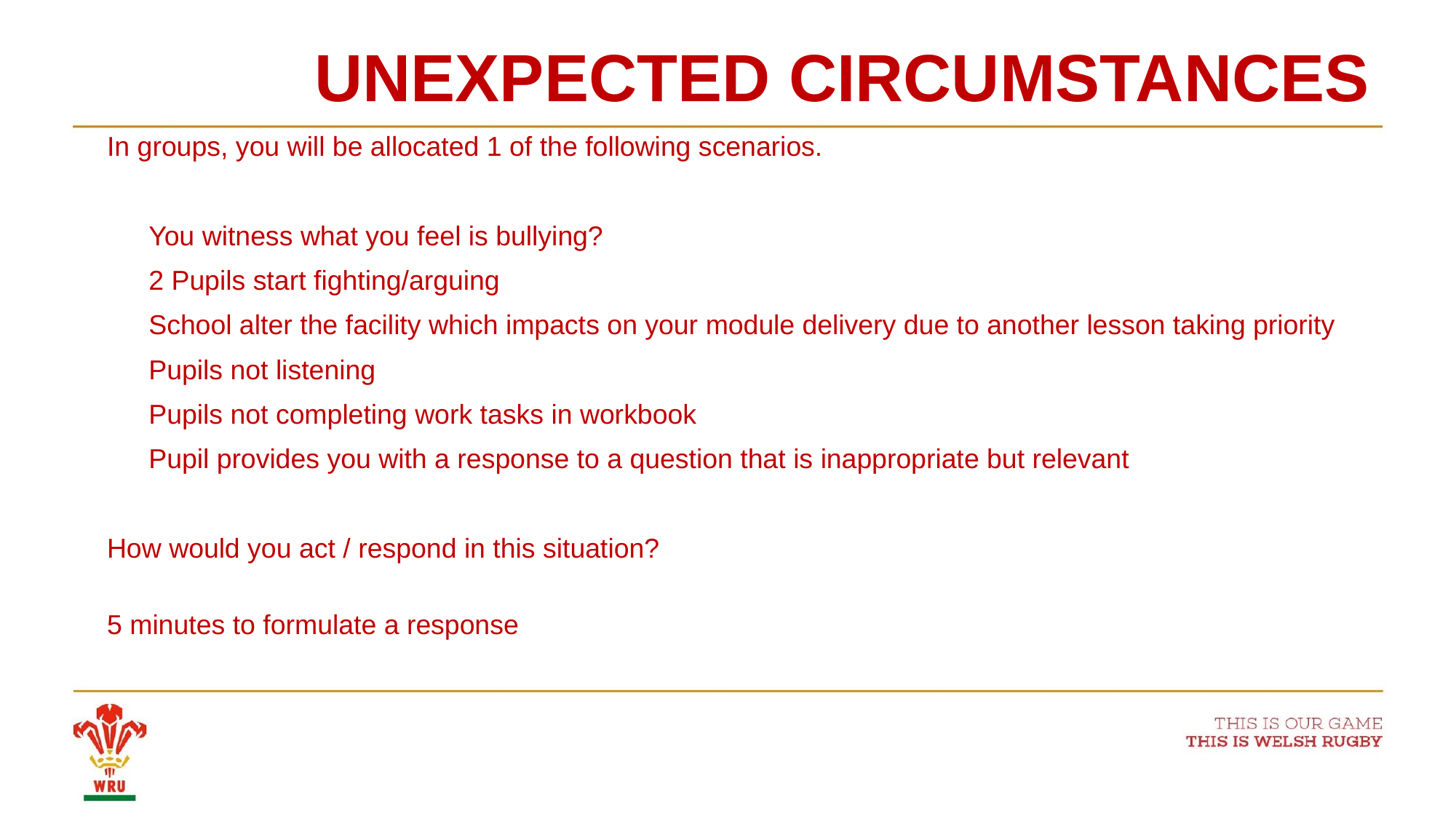

# UNEXPECTED CIRCUMSTANCES
In groups, you will be allocated 1 of the following scenarios.

You witness what you feel is bullying?
2 Pupils start fighting/arguing
School alter the facility which impacts on your module delivery due to another lesson taking priority
Pupils not listening
Pupils not completing work tasks in workbook
Pupil provides you with a response to a question that is inappropriate but relevant

How would you act / respond in this situation?

5 minutes to formulate a response